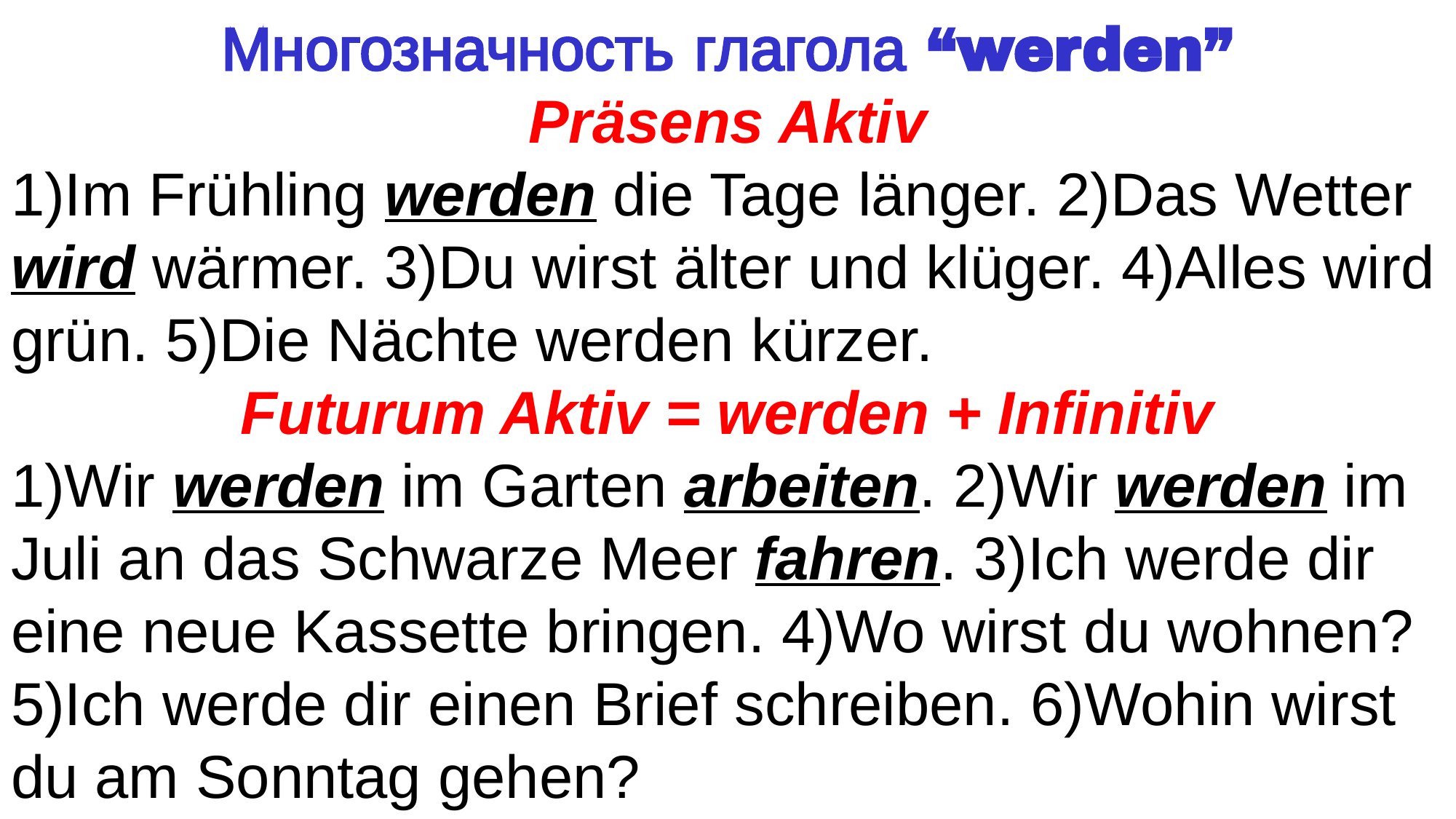

Многозначность глагола “werden”
Präsens Aktiv
1)Im Frühling werden die Tage länger. 2)Das Wetter wird wärmer. 3)Du wirst älter und klüger. 4)Alles wird grün. 5)Die Nächte werden kürzer.
Futurum Aktiv = werden + Infinitiv
1)Wir werden im Garten arbeiten. 2)Wir werden im Juli an das Schwarze Meer fahren. 3)Ich werde dir eine neue Kassette bringen. 4)Wo wirst du wohnen? 5)Ich werde dir einen Brief schreiben. 6)Wohin wirst du am Sonntag gehen?